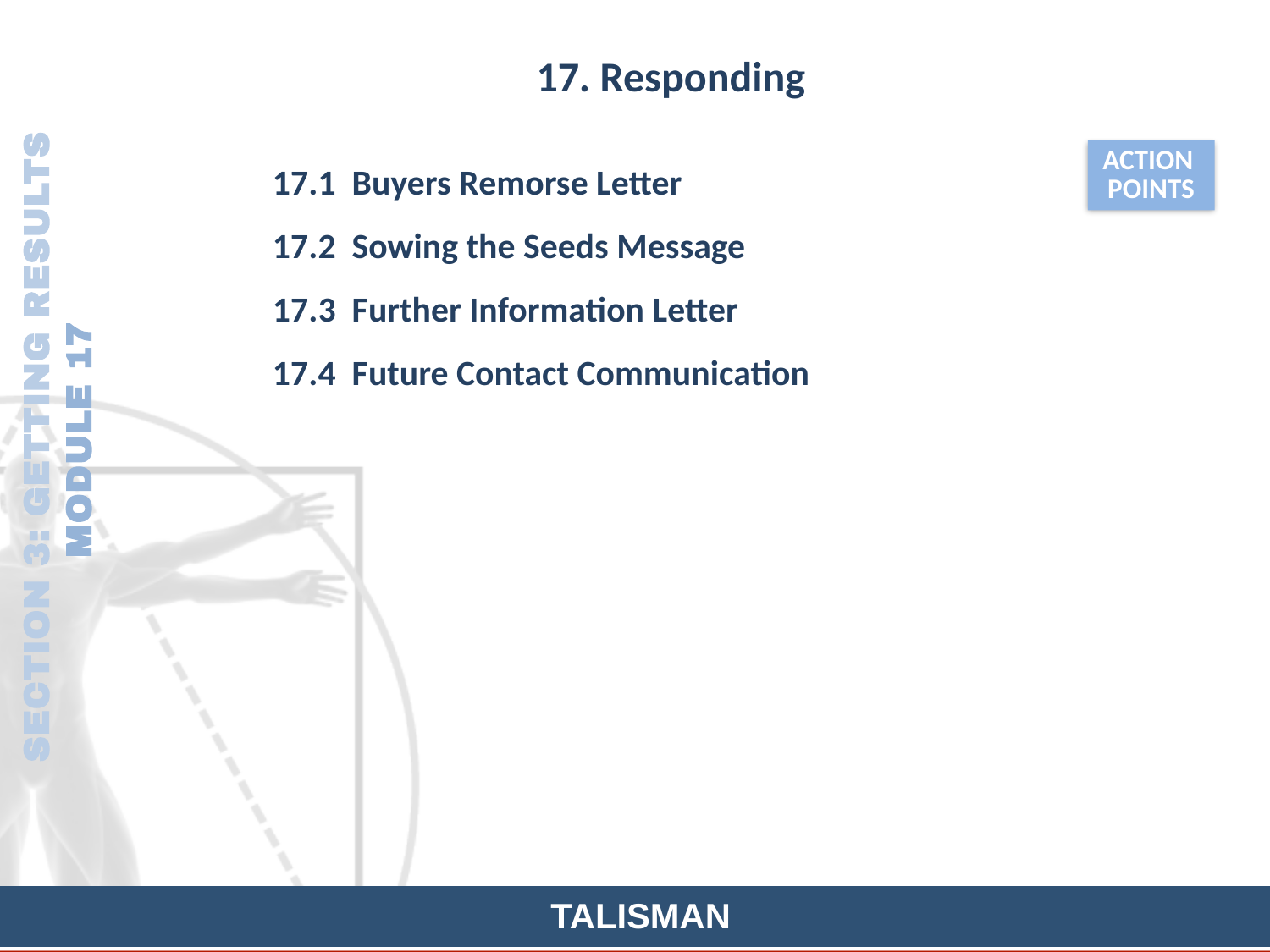

17. Responding
ACTION
POINTS
17.1  Buyers Remorse Letter
17.2  Sowing the Seeds Message
17.3  Further Information Letter
17.4  Future Contact Communication
SECTION 3: GETTING RESULTS
MODULE 17